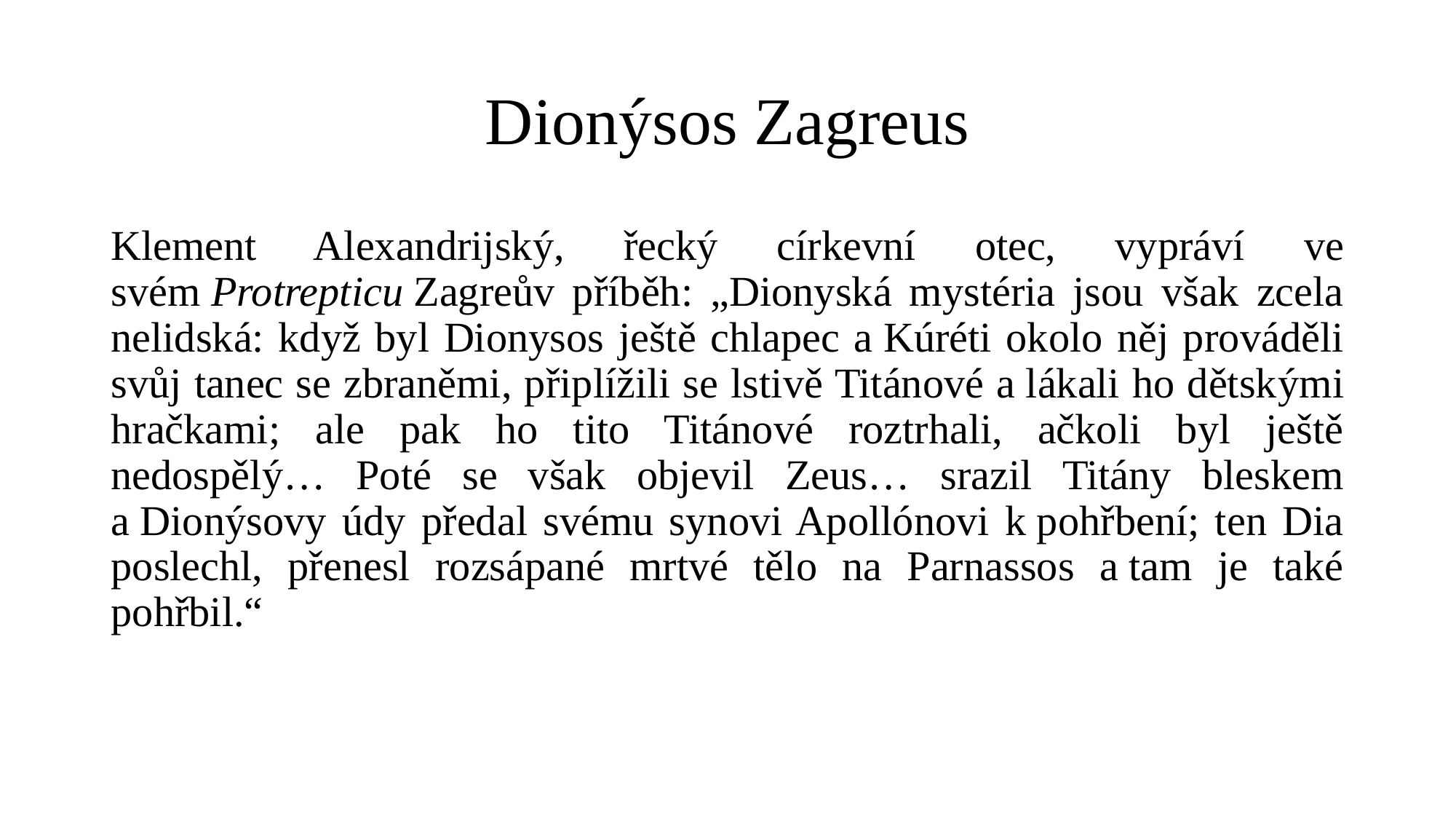

# Dionýsos Zagreus
Klement Alexandrijský, řecký církevní otec, vypráví ve svém Protrepticu Zagreův příběh: „Dionyská mystéria jsou však zcela nelidská: když byl Dionysos ještě chlapec a Kúréti okolo něj prováděli svůj tanec se zbraněmi, připlížili se lstivě Titánové a lákali ho dětskými hračkami; ale pak ho tito Titánové roztrhali, ačkoli byl ještě nedospělý… Poté se však objevil Zeus… srazil Titány bleskem a Dionýsovy údy předal svému synovi Apollónovi k pohřbení; ten Dia poslechl, přenesl rozsápané mrtvé tělo na Parnassos a tam je také pohřbil.“